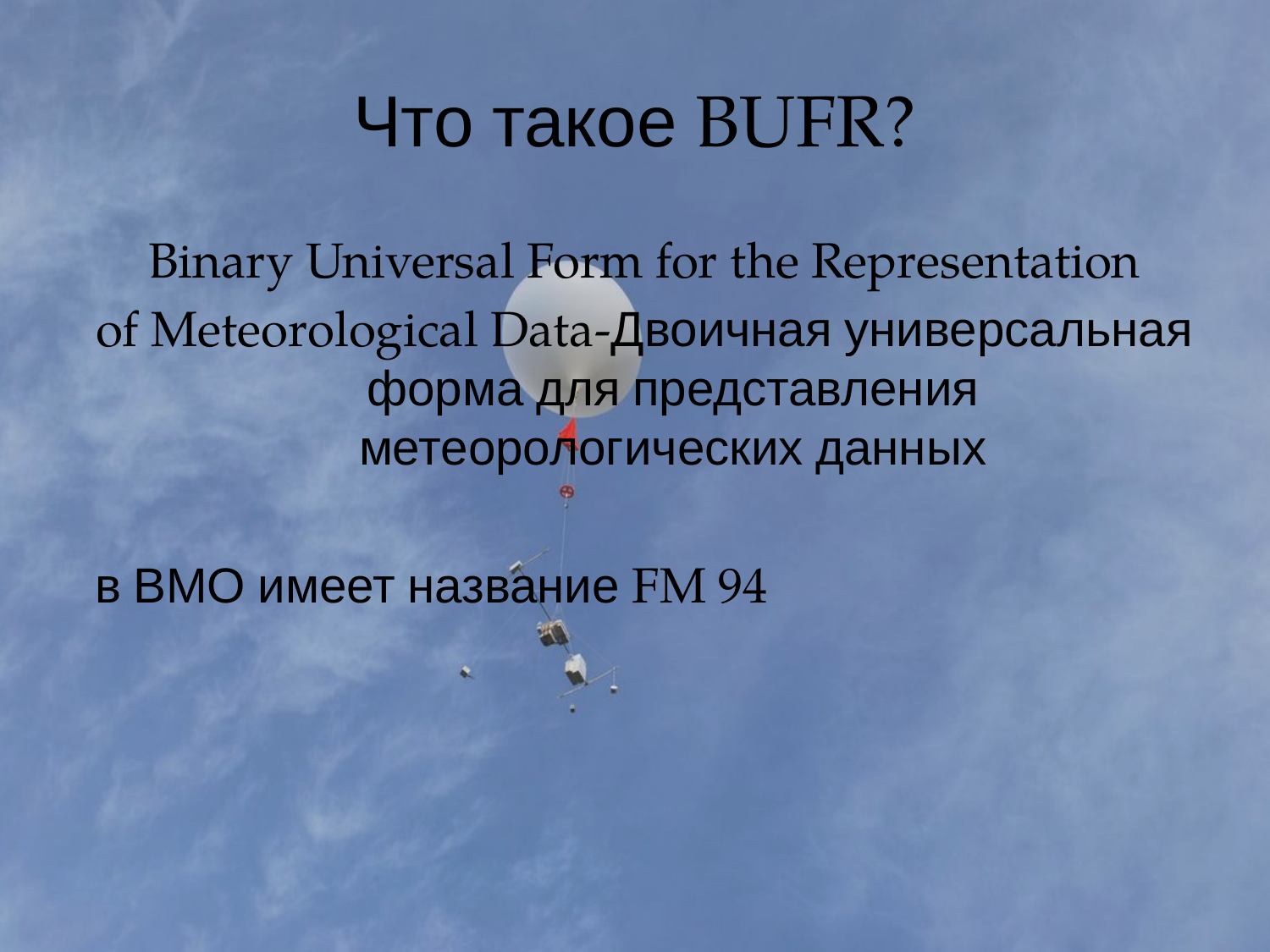

# Что такое BUFR?
Binary Universal Form for the Representation
of Meteorological Data-Двоичная универсальная форма для представления метеорологических данных

в ВМО имеет название FM 94